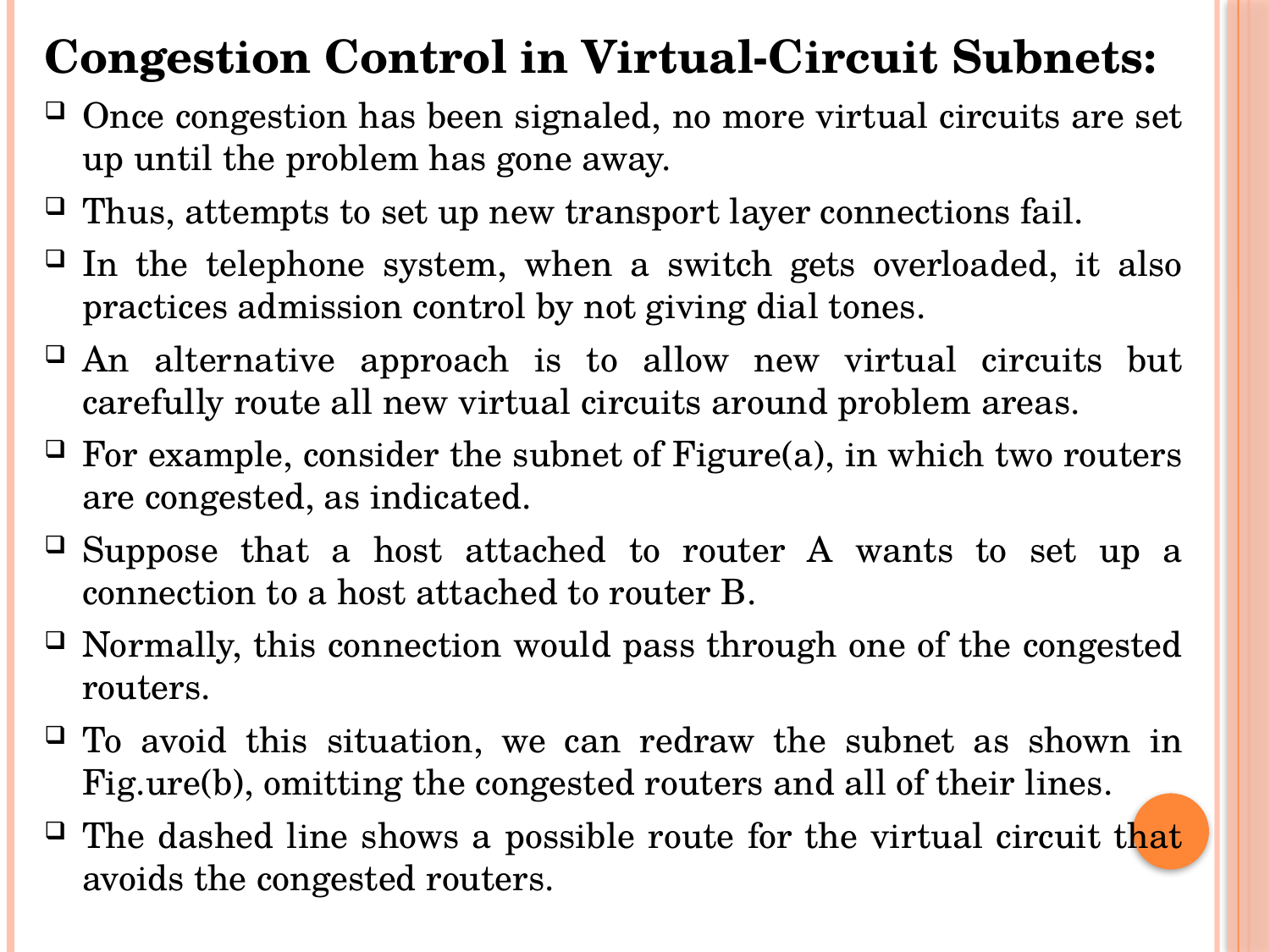

Congestion Control in Virtual-Circuit Subnets:
Once congestion has been signaled, no more virtual circuits are set up until the problem has gone away.
Thus, attempts to set up new transport layer connections fail.
In the telephone system, when a switch gets overloaded, it also practices admission control by not giving dial tones.
An alternative approach is to allow new virtual circuits but carefully route all new virtual circuits around problem areas.
For example, consider the subnet of Figure(a), in which two routers are congested, as indicated.
Suppose that a host attached to router A wants to set up a connection to a host attached to router B.
Normally, this connection would pass through one of the congested routers.
To avoid this situation, we can redraw the subnet as shown in Fig.ure(b), omitting the congested routers and all of their lines.
The dashed line shows a possible route for the virtual circuit that avoids the congested routers.